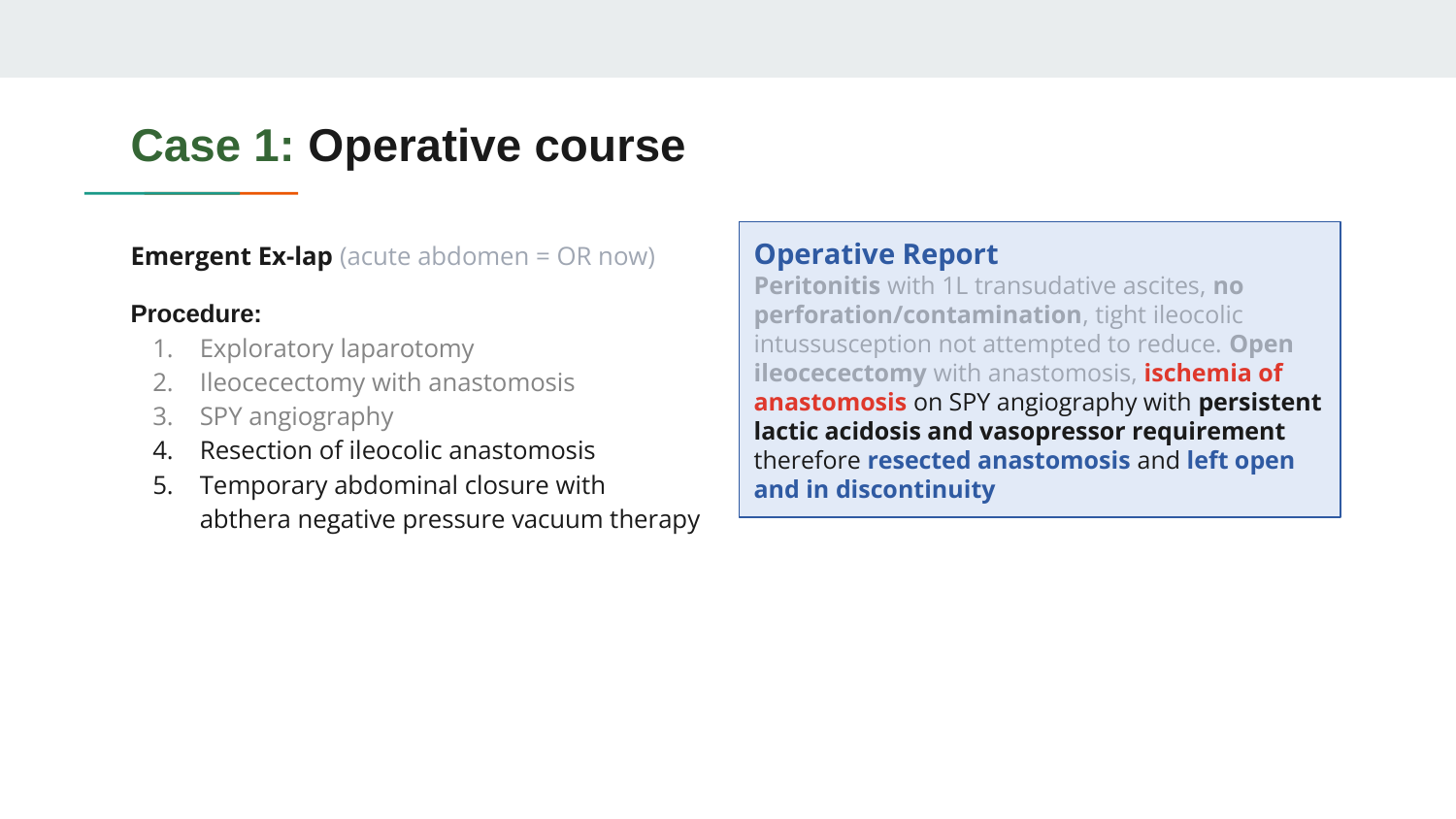

# Case 1: Operative course
Emergent Ex-lap (acute abdomen = OR now)
Procedure:
Exploratory laparotomy
Ileocecectomy with anastomosis
SPY angiography
Resection of ileocolic anastomosis
Temporary abdominal closure with abthera negative pressure vacuum therapy
Operative Report
Peritonitis with 1L transudative ascites, no perforation/contamination, tight ileocolic intussusception not attempted to reduce. Open ileocecectomy with anastomosis, ischemia of anastomosis on SPY angiography with persistent lactic acidosis and vasopressor requirement therefore resected anastomosis and left open and in discontinuity